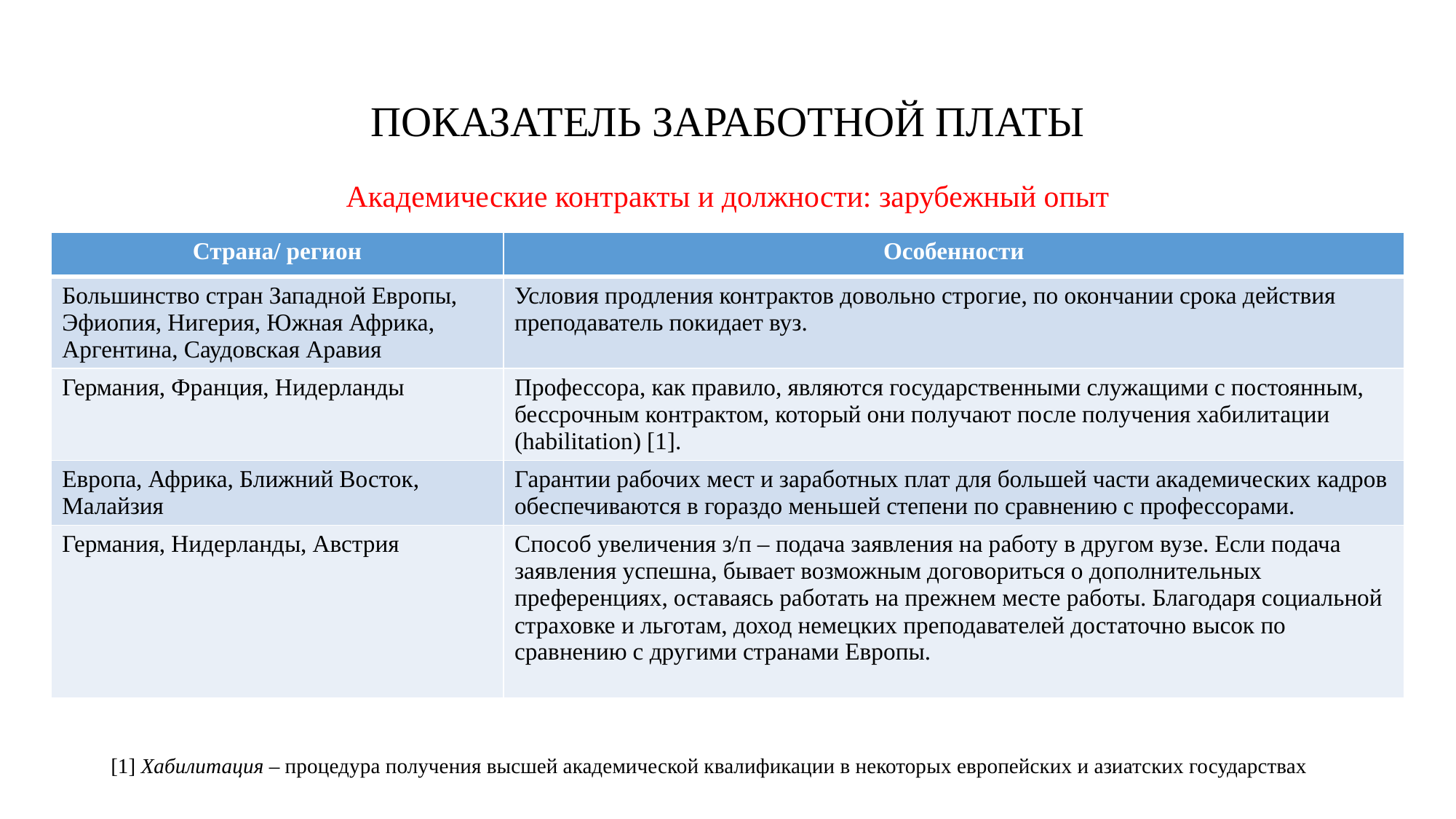

# ПОКАЗАТЕЛЬ ЗАРАБОТНОЙ ПЛАТЫ
Академические контракты и должности: зарубежный опыт
| Страна/ регион | Особенности |
| --- | --- |
| Большинство стран Западной Европы, Эфиопия, Нигерия, Южная Африка, Аргентина, Саудовская Аравия | Условия продления контрактов довольно строгие, по окончании срока действия преподаватель покидает вуз. |
| Германия, Франция, Нидерланды | Профессора, как правило, являются государственными служащими с постоянным, бессрочным контрактом, который они получают после получения хабилитации (habilitation) [1]. |
| Европа, Африка, Ближний Восток, Малайзия | Гарантии рабочих мест и заработных плат для большей части академических кадров обеспечиваются в гораздо меньшей степени по сравнению с профессорами. |
| Германия, Нидерланды, Австрия | Способ увеличения з/п – подача заявления на работу в другом вузе. Если подача заявления успешна, бывает возможным договориться о дополнительных преференциях, оставаясь работать на прежнем месте работы. Благодаря социальной страховке и льготам, доход немецких преподавателей достаточно высок по сравнению с другими странами Европы. |
[1] Хабилитация – процедура получения высшей академической квалификации в некоторых европейских и азиатских государствах